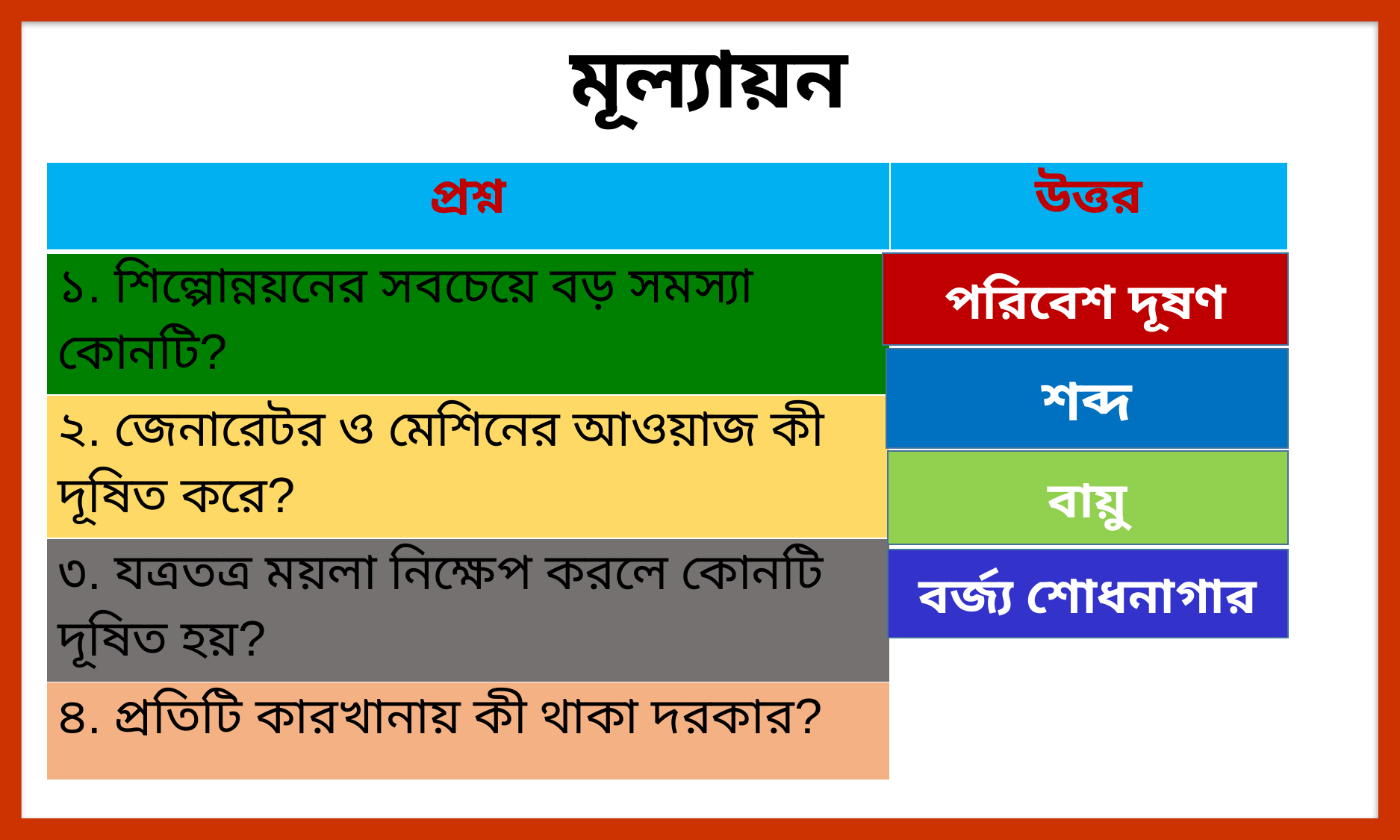

মূল্যায়ন
| প্রশ্ন | উত্তর |
| --- | --- |
| ১. শিল্পোন্নয়নের সবচেয়ে বড় সমস্যা কোনটি? |  |
| ২. জেনারেটর ও মেশিনের আওয়াজ কী দূষিত করে? |  |
| ৩. যত্রতত্র ময়লা নিক্ষেপ করলে কোনটি দূষিত হয়? |  |
| ৪. প্রতিটি কারখানায় কী থাকা দরকার? |  |
পরিবেশ দূষণ
শব্দ
বায়ু
বর্জ্য শোধনাগার